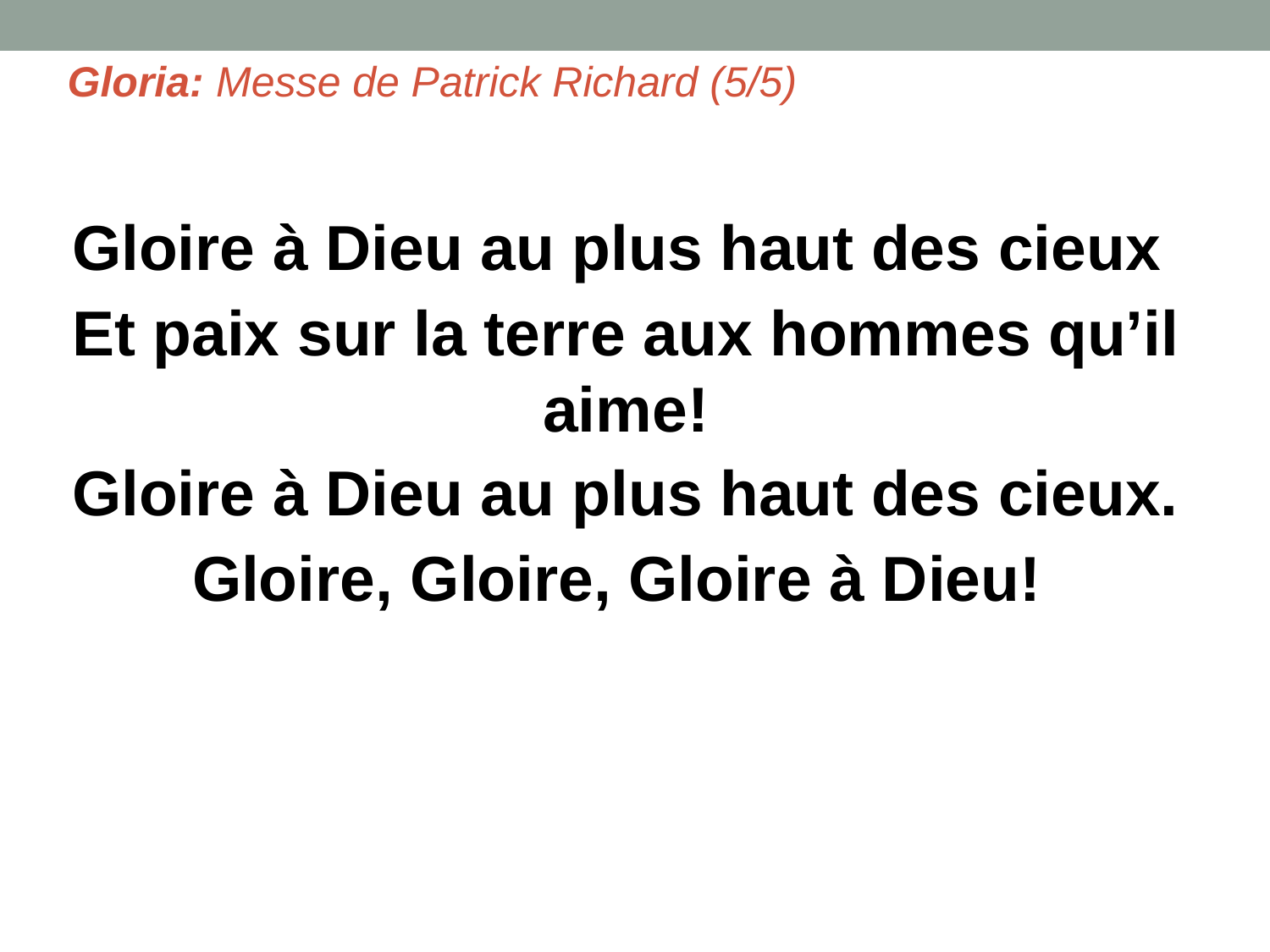

# Gloria: Messe de Patrick Richard (5/5)

Gloire à Dieu au plus haut des cieux
Et paix sur la terre aux hommes qu’il aime!
Gloire à Dieu au plus haut des cieux.
Gloire, Gloire, Gloire à Dieu!